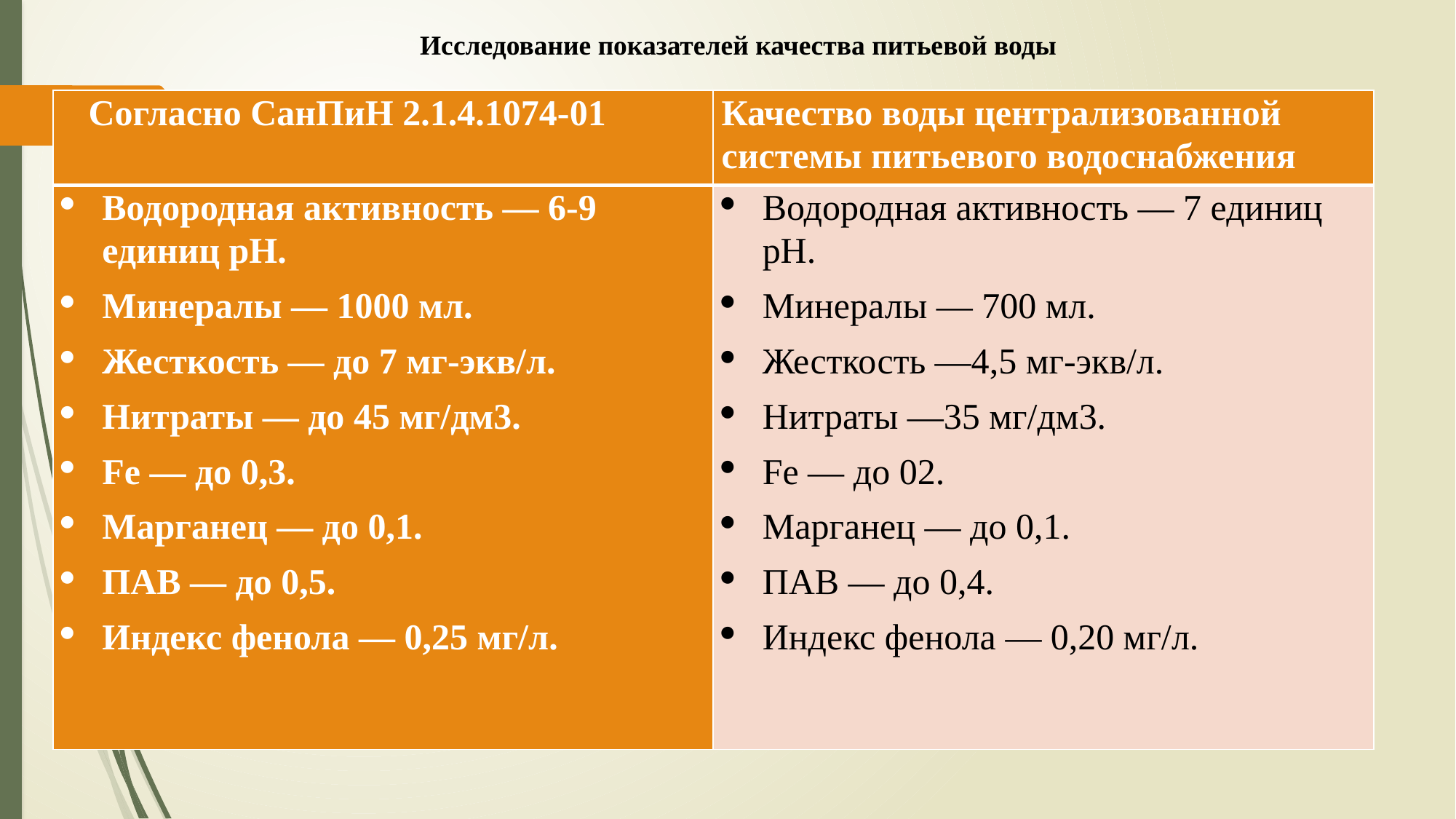

Исследование показателей качества питьевой воды
| Согласно СанПиН 2.1.4.1074-01 | Качество воды централизованной системы питьевого водоснабжения |
| --- | --- |
| Водородная активность — 6-9 единиц рН. Минералы — 1000 мл. Жесткость — до 7 мг-экв/л. Нитраты — до 45 мг/дм3. Fe — до 0,3. Марганец — до 0,1. ПАВ — до 0,5. Индекс фенола — 0,25 мг/л. | Водородная активность — 7 единиц рН. Минералы — 700 мл. Жесткость —4,5 мг-экв/л. Нитраты —35 мг/дм3. Fe — до 02. Марганец — до 0,1. ПАВ — до 0,4. Индекс фенола — 0,20 мг/л. |